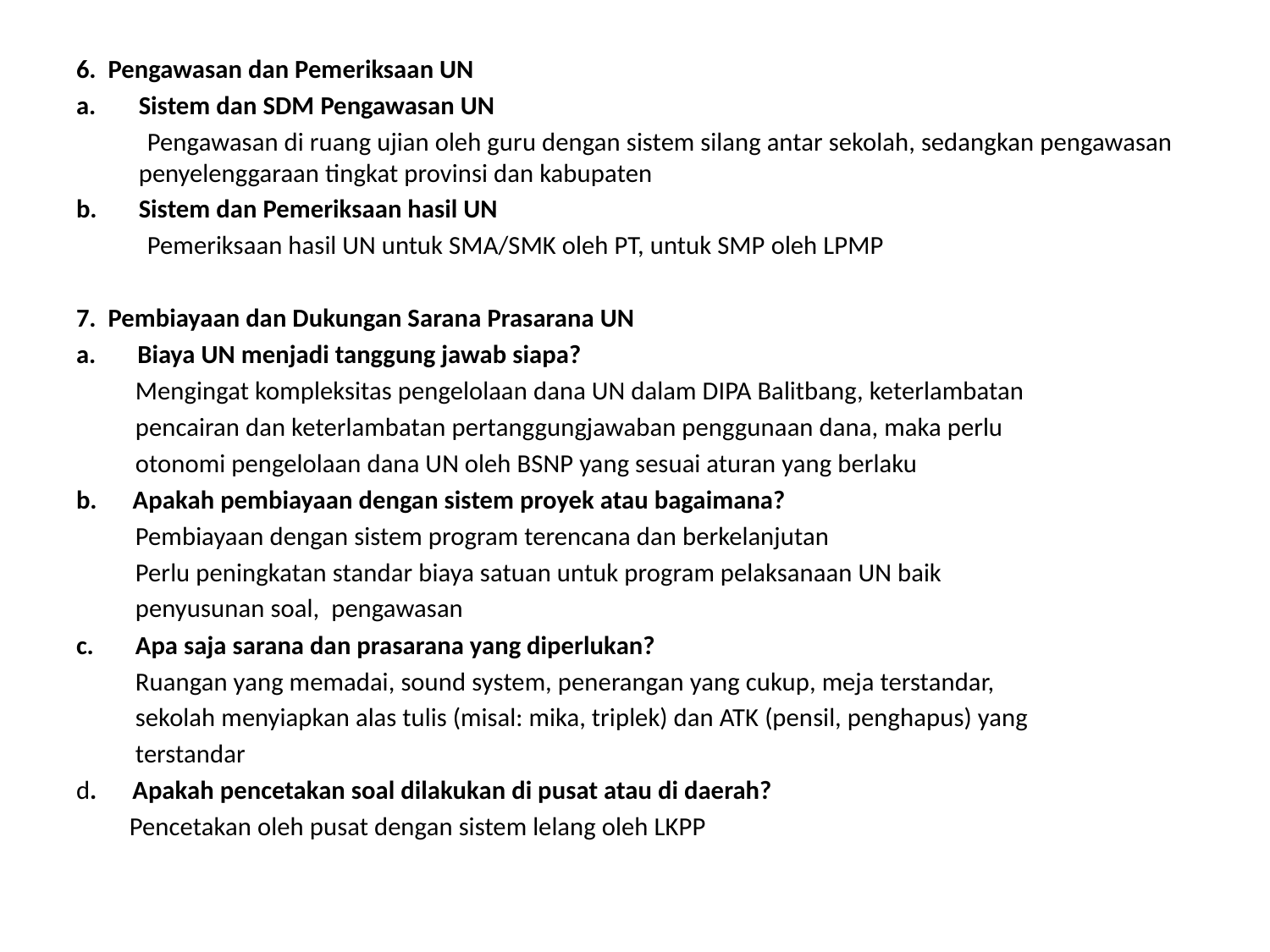

6.  Pengawasan dan Pemeriksaan UN
Sistem dan SDM Pengawasan UN
            Pengawasan di ruang ujian oleh guru dengan sistem silang antar sekolah, sedangkan pengawasan penyelenggaraan tingkat provinsi dan kabupaten
Sistem dan Pemeriksaan hasil UN
            Pemeriksaan hasil UN untuk SMA/SMK oleh PT, untuk SMP oleh LPMP

7.  Pembiayaan dan Dukungan Sarana Prasarana UN
a.       Biaya UN menjadi tanggung jawab siapa?
          Mengingat kompleksitas pengelolaan dana UN dalam DIPA Balitbang, keterlambatan
          pencairan dan keterlambatan pertanggungjawaban penggunaan dana, maka perlu
          otonomi pengelolaan dana UN oleh BSNP yang sesuai aturan yang berlaku
b.      Apakah pembiayaan dengan sistem proyek atau bagaimana?
          Pembiayaan dengan sistem program terencana dan berkelanjutan
          Perlu peningkatan standar biaya satuan untuk program pelaksanaan UN baik
          penyusunan soal,  pengawasan
c.       Apa saja sarana dan prasarana yang diperlukan?
          Ruangan yang memadai, sound system, penerangan yang cukup, meja terstandar,
          sekolah menyiapkan alas tulis (misal: mika, triplek) dan ATK (pensil, penghapus) yang
          terstandar
d.      Apakah pencetakan soal dilakukan di pusat atau di daerah?
         Pencetakan oleh pusat dengan sistem lelang oleh LKPP